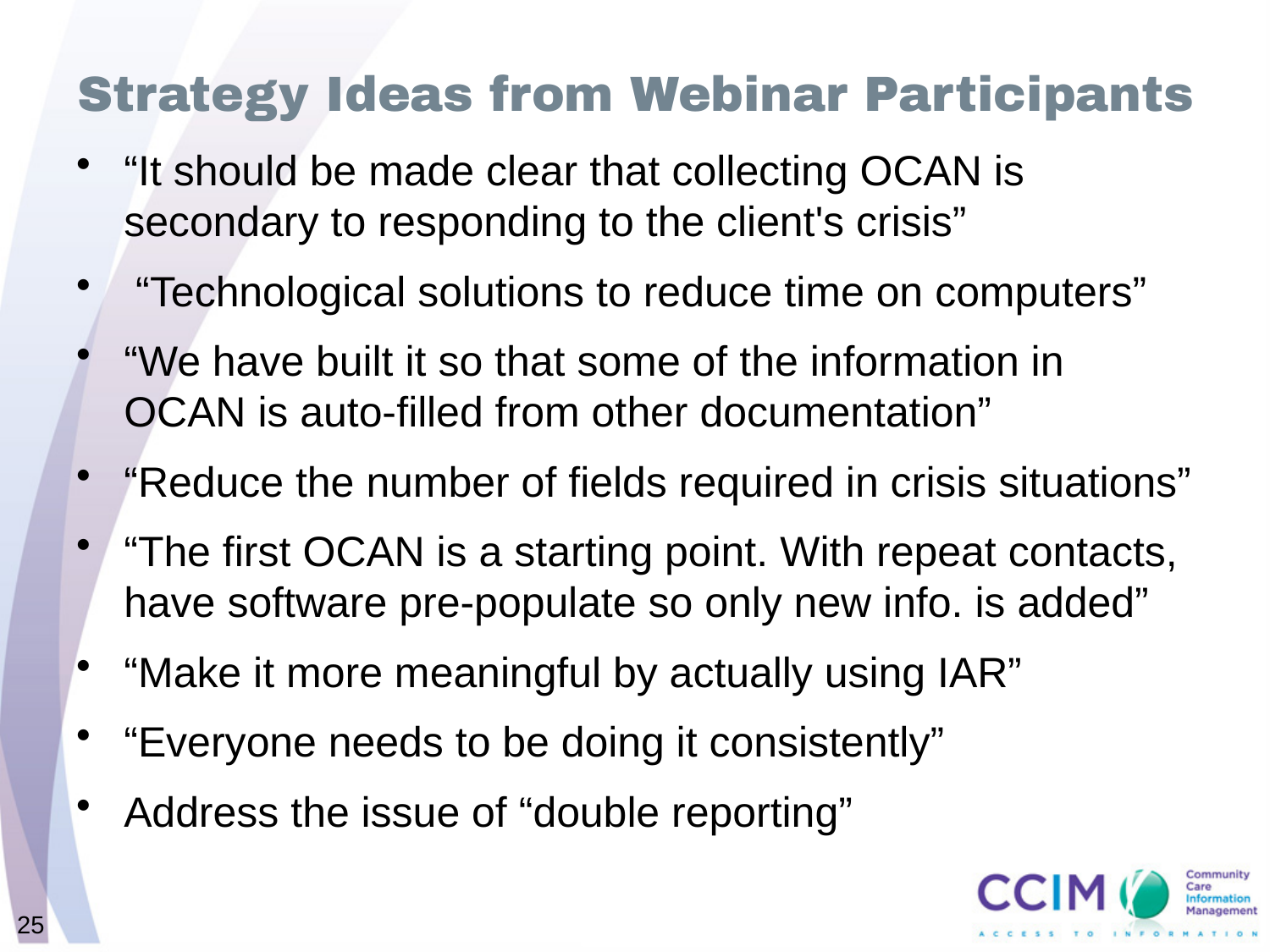

# Strategy Ideas from Webinar Participants
“It should be made clear that collecting OCAN is secondary to responding to the client's crisis”
 “Technological solutions to reduce time on computers”
“We have built it so that some of the information in OCAN is auto-filled from other documentation”
“Reduce the number of fields required in crisis situations”
“The first OCAN is a starting point. With repeat contacts, have software pre-populate so only new info. is added”
“Make it more meaningful by actually using IAR”
“Everyone needs to be doing it consistently”
Address the issue of “double reporting”

25